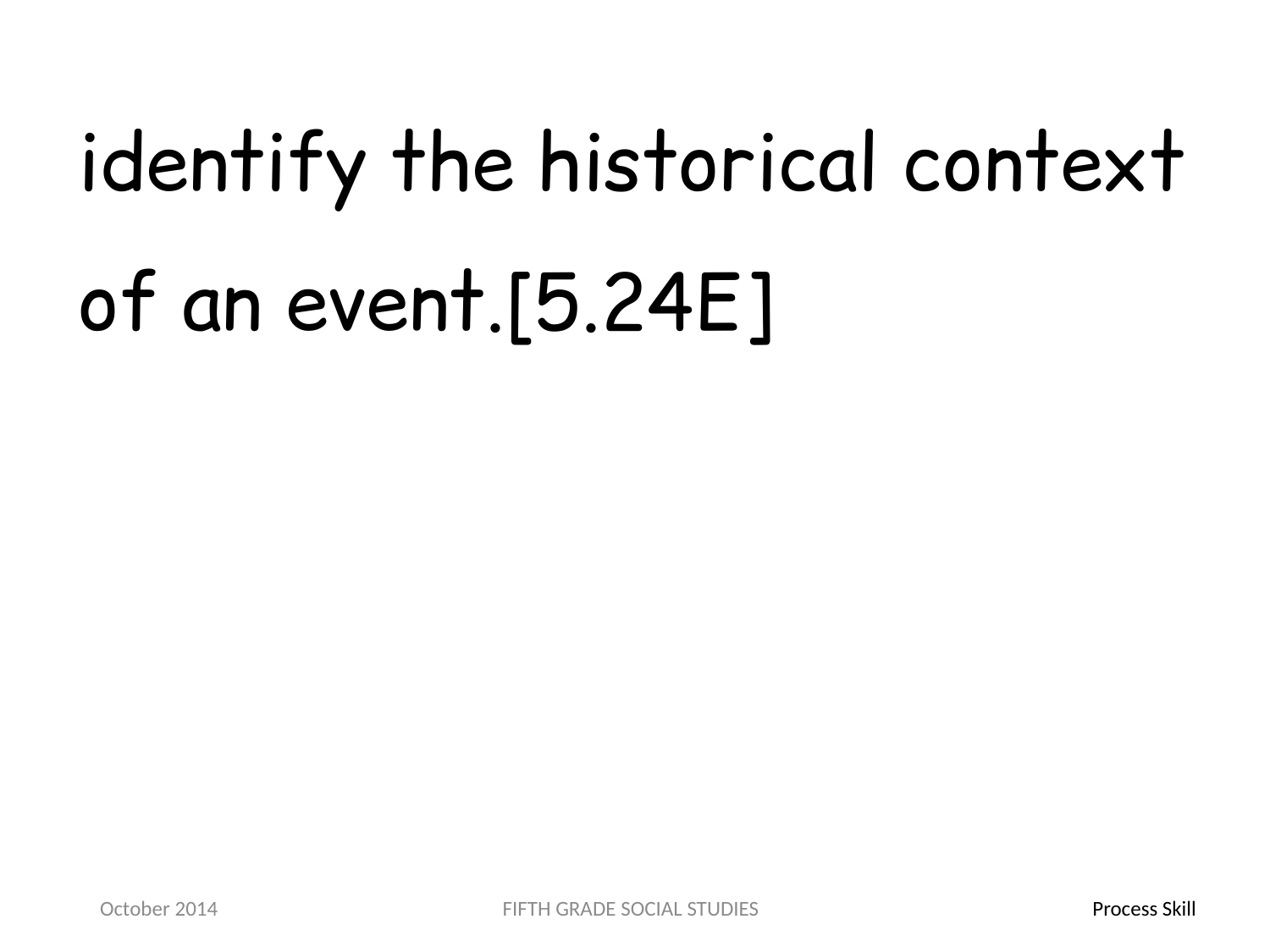

identify the historical context of an event.[5.24E]
October 2014
FIFTH GRADE SOCIAL STUDIES